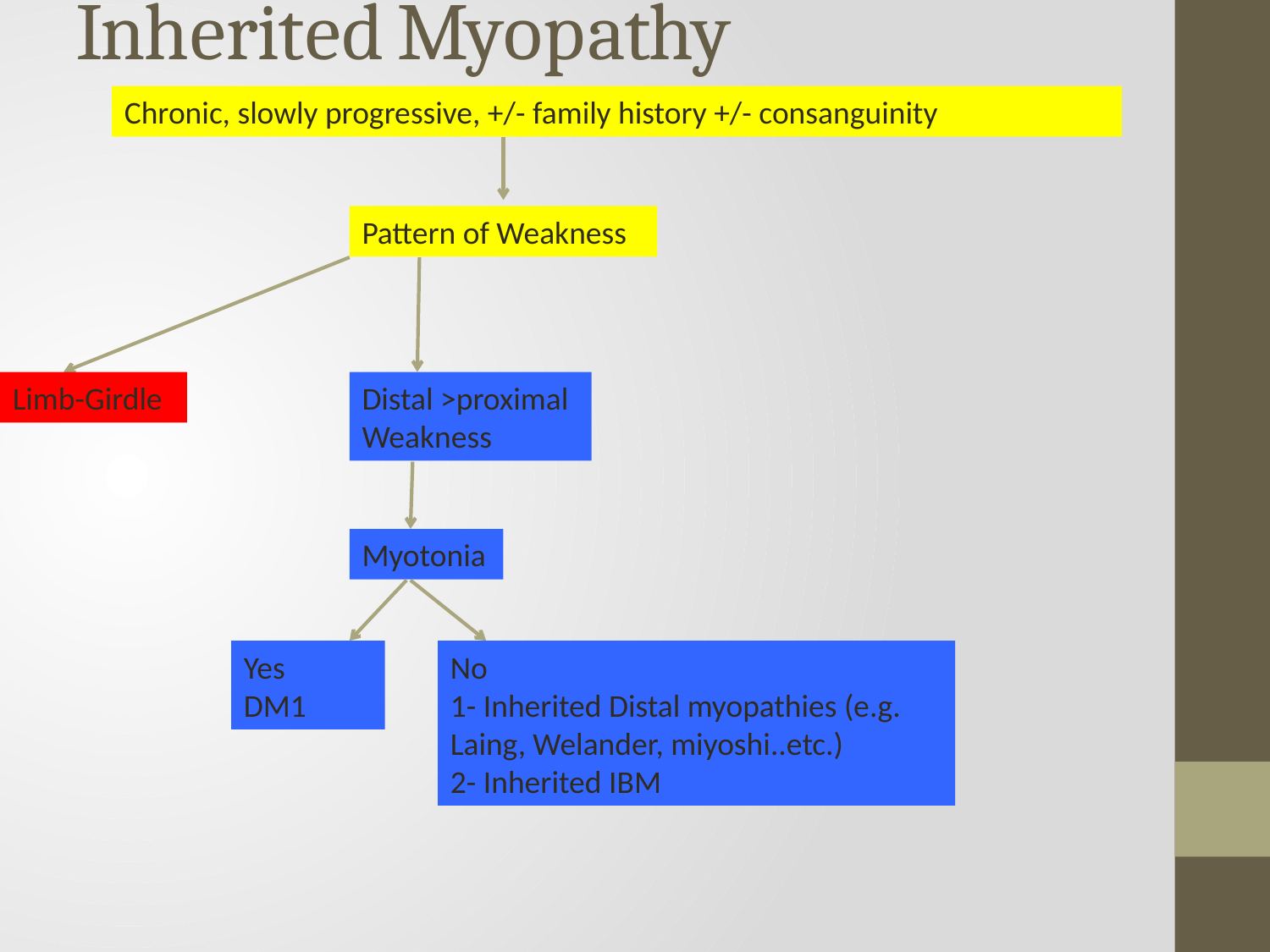

# Inherited Myopathy
Chronic, slowly progressive, +/- family history +/- consanguinity
Pattern of Weakness
Limb-Girdle
Distal >proximal  Weakness
Myotonia
Yes
DM1
No
1- Inherited Distal myopathies (e.g. Laing, Welander, miyoshi..etc.)
2- Inherited IBM